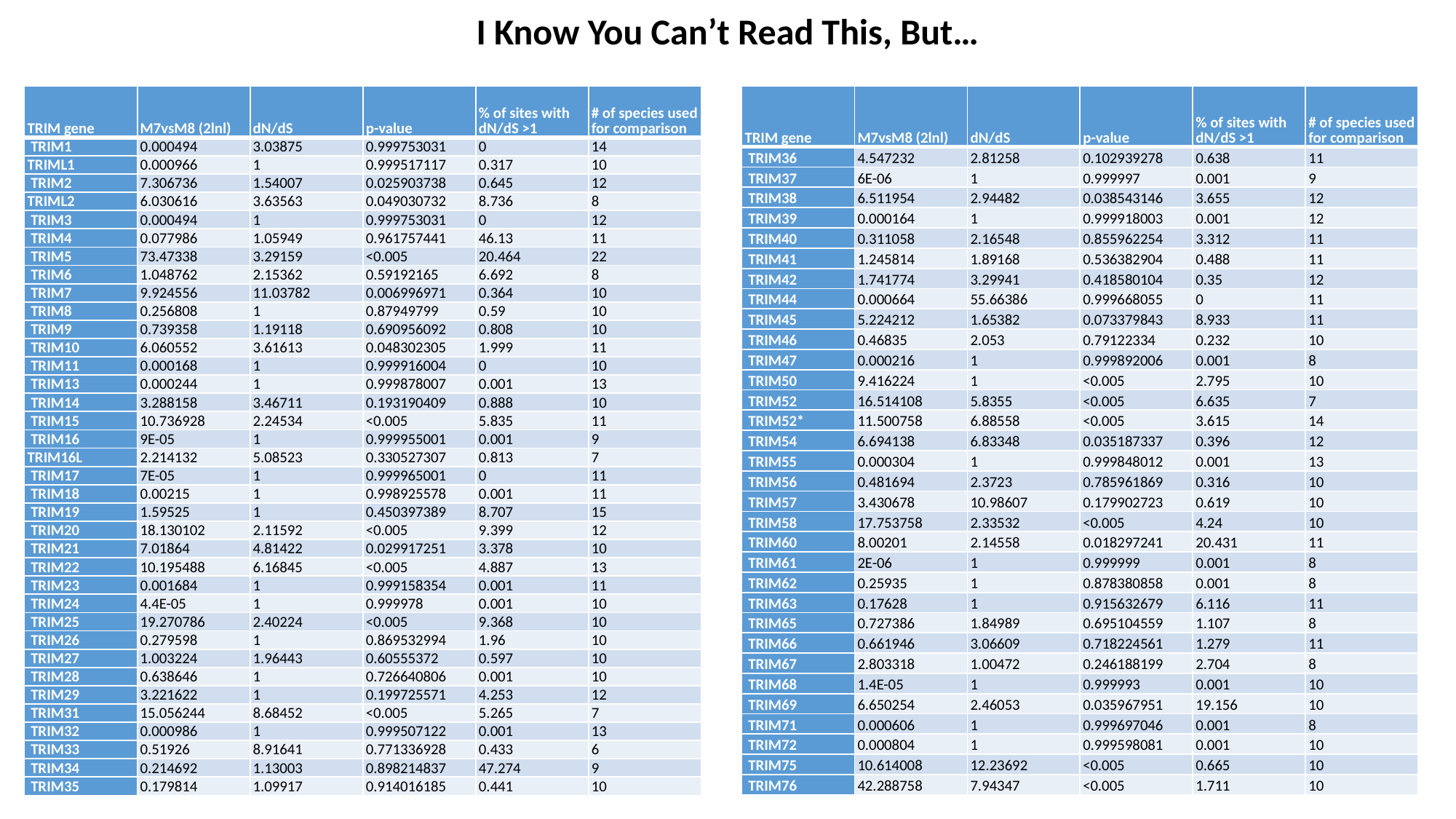

I Know You Can’t Read This, But…
| TRIM gene | M7vsM8 (2lnl) | dN/dS | p-value | % of sites with dN/dS >1 | # of species used for comparison |
| --- | --- | --- | --- | --- | --- |
| TRIM1 | 0.000494 | 3.03875 | 0.999753031 | 0 | 14 |
| TRIML1 | 0.000966 | 1 | 0.999517117 | 0.317 | 10 |
| TRIM2 | 7.306736 | 1.54007 | 0.025903738 | 0.645 | 12 |
| TRIML2 | 6.030616 | 3.63563 | 0.049030732 | 8.736 | 8 |
| TRIM3 | 0.000494 | 1 | 0.999753031 | 0 | 12 |
| TRIM4 | 0.077986 | 1.05949 | 0.961757441 | 46.13 | 11 |
| TRIM5 | 73.47338 | 3.29159 | <0.005 | 20.464 | 22 |
| TRIM6 | 1.048762 | 2.15362 | 0.59192165 | 6.692 | 8 |
| TRIM7 | 9.924556 | 11.03782 | 0.006996971 | 0.364 | 10 |
| TRIM8 | 0.256808 | 1 | 0.87949799 | 0.59 | 10 |
| TRIM9 | 0.739358 | 1.19118 | 0.690956092 | 0.808 | 10 |
| TRIM10 | 6.060552 | 3.61613 | 0.048302305 | 1.999 | 11 |
| TRIM11 | 0.000168 | 1 | 0.999916004 | 0 | 10 |
| TRIM13 | 0.000244 | 1 | 0.999878007 | 0.001 | 13 |
| TRIM14 | 3.288158 | 3.46711 | 0.193190409 | 0.888 | 10 |
| TRIM15 | 10.736928 | 2.24534 | <0.005 | 5.835 | 11 |
| TRIM16 | 9E-05 | 1 | 0.999955001 | 0.001 | 9 |
| TRIM16L | 2.214132 | 5.08523 | 0.330527307 | 0.813 | 7 |
| TRIM17 | 7E-05 | 1 | 0.999965001 | 0 | 11 |
| TRIM18 | 0.00215 | 1 | 0.998925578 | 0.001 | 11 |
| TRIM19 | 1.59525 | 1 | 0.450397389 | 8.707 | 15 |
| TRIM20 | 18.130102 | 2.11592 | <0.005 | 9.399 | 12 |
| TRIM21 | 7.01864 | 4.81422 | 0.029917251 | 3.378 | 10 |
| TRIM22 | 10.195488 | 6.16845 | <0.005 | 4.887 | 13 |
| TRIM23 | 0.001684 | 1 | 0.999158354 | 0.001 | 11 |
| TRIM24 | 4.4E-05 | 1 | 0.999978 | 0.001 | 10 |
| TRIM25 | 19.270786 | 2.40224 | <0.005 | 9.368 | 10 |
| TRIM26 | 0.279598 | 1 | 0.869532994 | 1.96 | 10 |
| TRIM27 | 1.003224 | 1.96443 | 0.60555372 | 0.597 | 10 |
| TRIM28 | 0.638646 | 1 | 0.726640806 | 0.001 | 10 |
| TRIM29 | 3.221622 | 1 | 0.199725571 | 4.253 | 12 |
| TRIM31 | 15.056244 | 8.68452 | <0.005 | 5.265 | 7 |
| TRIM32 | 0.000986 | 1 | 0.999507122 | 0.001 | 13 |
| TRIM33 | 0.51926 | 8.91641 | 0.771336928 | 0.433 | 6 |
| TRIM34 | 0.214692 | 1.13003 | 0.898214837 | 47.274 | 9 |
| TRIM35 | 0.179814 | 1.09917 | 0.914016185 | 0.441 | 10 |
| TRIM gene | M7vsM8 (2lnl) | dN/dS | p-value | % of sites with dN/dS >1 | # of species used for comparison |
| --- | --- | --- | --- | --- | --- |
| TRIM36 | 4.547232 | 2.81258 | 0.102939278 | 0.638 | 11 |
| TRIM37 | 6E-06 | 1 | 0.999997 | 0.001 | 9 |
| TRIM38 | 6.511954 | 2.94482 | 0.038543146 | 3.655 | 12 |
| TRIM39 | 0.000164 | 1 | 0.999918003 | 0.001 | 12 |
| TRIM40 | 0.311058 | 2.16548 | 0.855962254 | 3.312 | 11 |
| TRIM41 | 1.245814 | 1.89168 | 0.536382904 | 0.488 | 11 |
| TRIM42 | 1.741774 | 3.29941 | 0.418580104 | 0.35 | 12 |
| TRIM44 | 0.000664 | 55.66386 | 0.999668055 | 0 | 11 |
| TRIM45 | 5.224212 | 1.65382 | 0.073379843 | 8.933 | 11 |
| TRIM46 | 0.46835 | 2.053 | 0.79122334 | 0.232 | 10 |
| TRIM47 | 0.000216 | 1 | 0.999892006 | 0.001 | 8 |
| TRIM50 | 9.416224 | 1 | <0.005 | 2.795 | 10 |
| TRIM52 | 16.514108 | 5.8355 | <0.005 | 6.635 | 7 |
| TRIM52\* | 11.500758 | 6.88558 | <0.005 | 3.615 | 14 |
| TRIM54 | 6.694138 | 6.83348 | 0.035187337 | 0.396 | 12 |
| TRIM55 | 0.000304 | 1 | 0.999848012 | 0.001 | 13 |
| TRIM56 | 0.481694 | 2.3723 | 0.785961869 | 0.316 | 10 |
| TRIM57 | 3.430678 | 10.98607 | 0.179902723 | 0.619 | 10 |
| TRIM58 | 17.753758 | 2.33532 | <0.005 | 4.24 | 10 |
| TRIM60 | 8.00201 | 2.14558 | 0.018297241 | 20.431 | 11 |
| TRIM61 | 2E-06 | 1 | 0.999999 | 0.001 | 8 |
| TRIM62 | 0.25935 | 1 | 0.878380858 | 0.001 | 8 |
| TRIM63 | 0.17628 | 1 | 0.915632679 | 6.116 | 11 |
| TRIM65 | 0.727386 | 1.84989 | 0.695104559 | 1.107 | 8 |
| TRIM66 | 0.661946 | 3.06609 | 0.718224561 | 1.279 | 11 |
| TRIM67 | 2.803318 | 1.00472 | 0.246188199 | 2.704 | 8 |
| TRIM68 | 1.4E-05 | 1 | 0.999993 | 0.001 | 10 |
| TRIM69 | 6.650254 | 2.46053 | 0.035967951 | 19.156 | 10 |
| TRIM71 | 0.000606 | 1 | 0.999697046 | 0.001 | 8 |
| TRIM72 | 0.000804 | 1 | 0.999598081 | 0.001 | 10 |
| TRIM75 | 10.614008 | 12.23692 | <0.005 | 0.665 | 10 |
| TRIM76 | 42.288758 | 7.94347 | <0.005 | 1.711 | 10 |